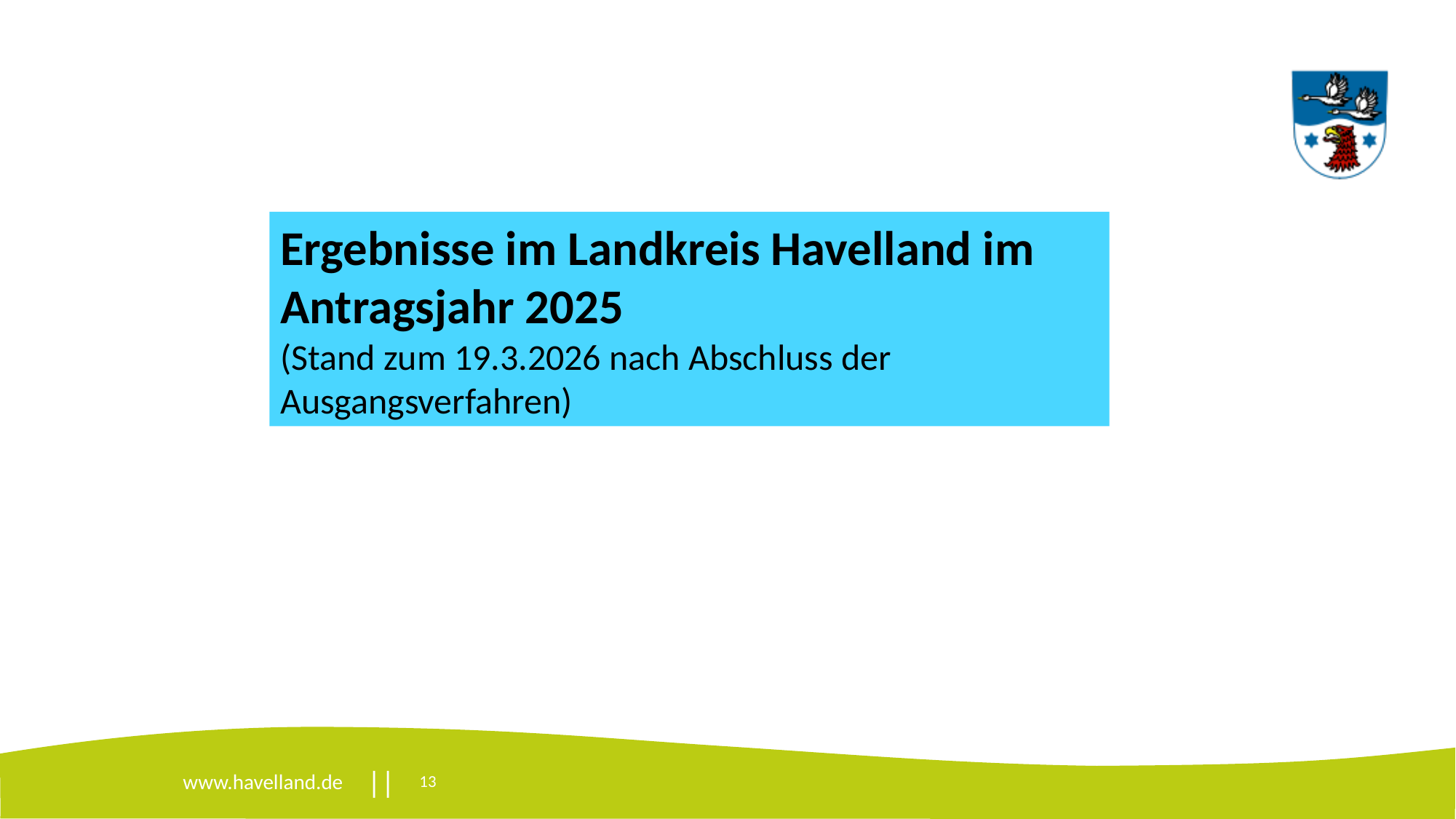

Ergebnisse im Landkreis Havelland im Antragsjahr 2025
(Stand zum 19.3.2026 nach Abschluss der Ausgangsverfahren)